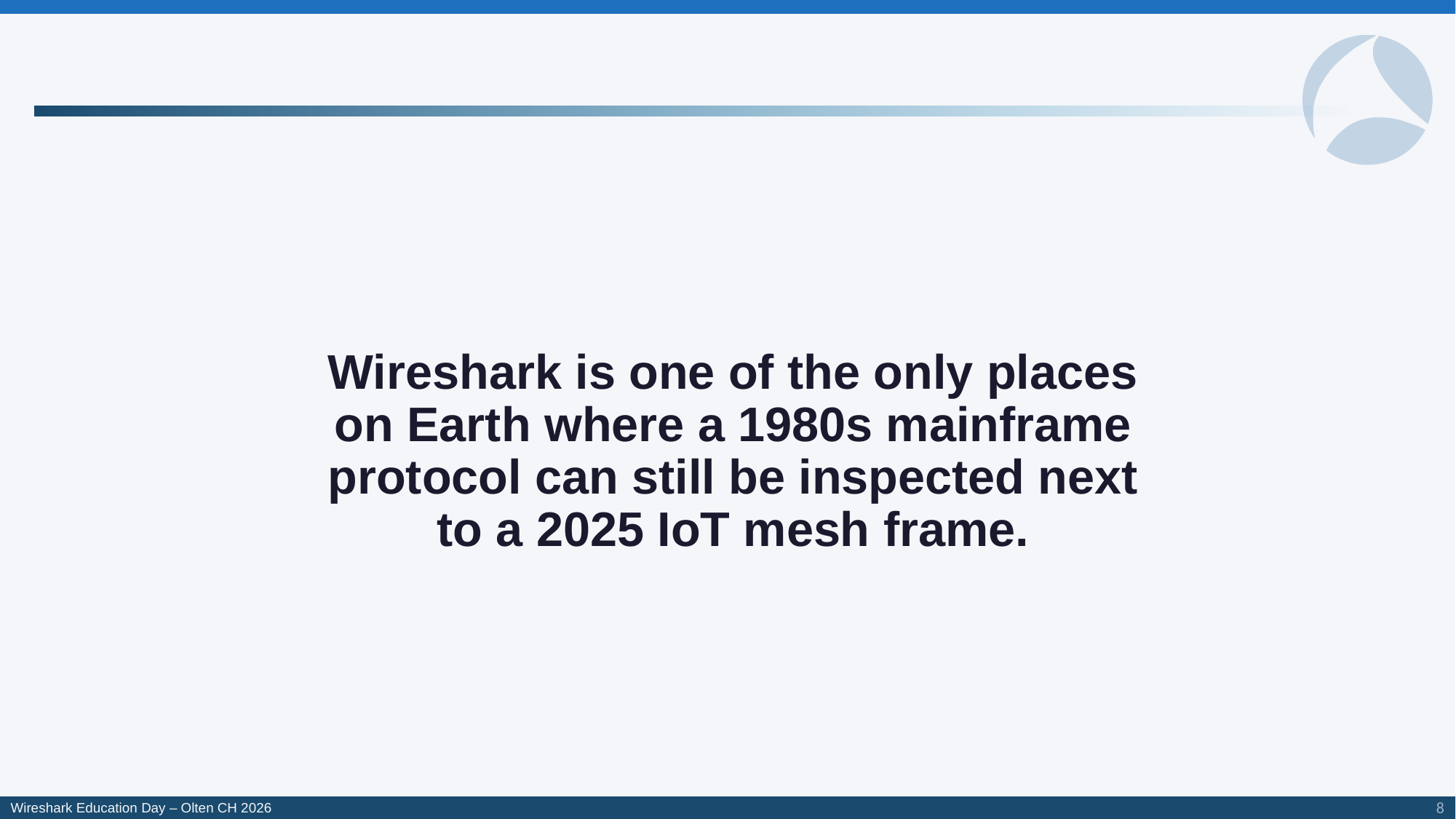

#

Wireshark is one of the only places on Earth where a 1980s mainframe protocol can still be inspected next to a 2025 IoT mesh frame.
8